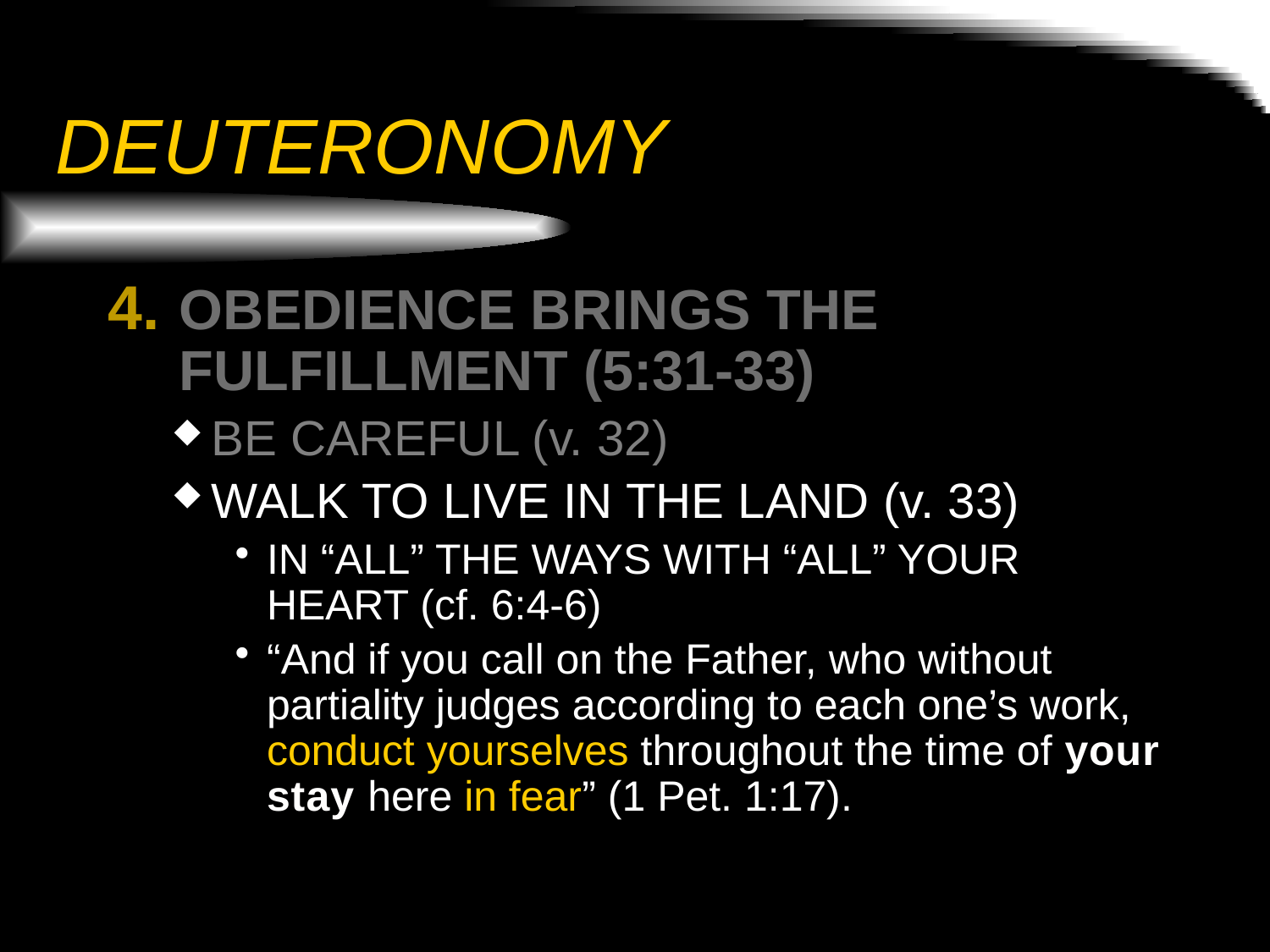

# DEUTERONOMY
OBEDIENCE BRINGS THE FULFILLMENT (5:31-33)
BE CAREFUL (v. 32)
WALK TO LIVE IN THE LAND (v. 33)
IN “ALL” THE WAYS WITH “ALL” YOUR HEART (cf. 6:4-6)
“And if you call on the Father, who without partiality judges according to each one’s work, conduct yourselves throughout the time of your stay here in fear” (1 Pet. 1:17).